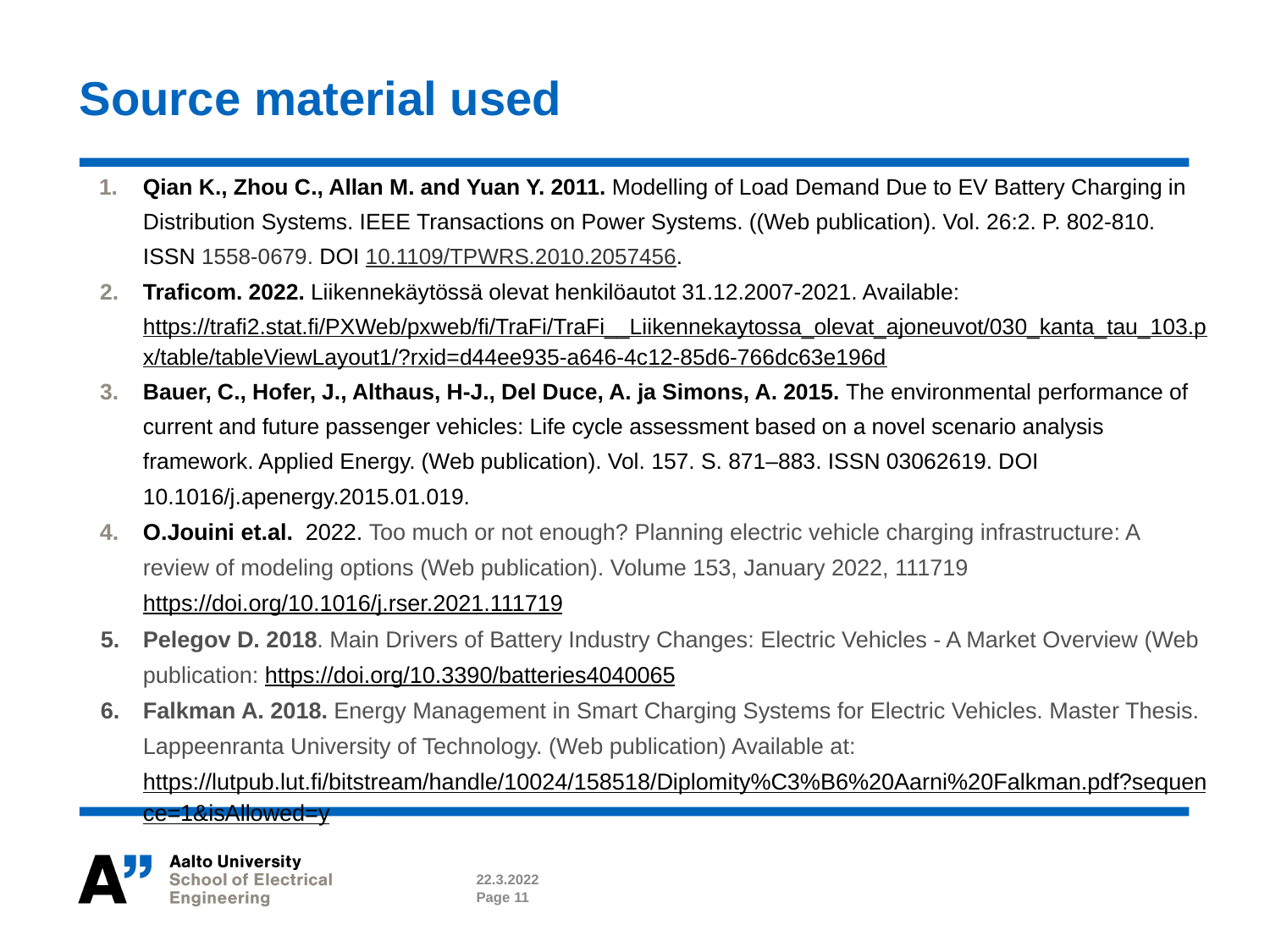

# Source material used
Qian K., Zhou C., Allan M. and Yuan Y. 2011. Modelling of Load Demand Due to EV Battery Charging in Distribution Systems. IEEE Transactions on Power Systems. ((Web publication). Vol. 26:2. P. 802-810. ISSN 1558-0679. DOI 10.1109/TPWRS.2010.2057456.
Traficom. 2022. Liikennekäytössä olevat henkilöautot 31.12.2007-2021. Available: https://trafi2.stat.fi/PXWeb/pxweb/fi/TraFi/TraFi__Liikennekaytossa_olevat_ajoneuvot/030_kanta_tau_103.px/table/tableViewLayout1/?rxid=d44ee935-a646-4c12-85d6-766dc63e196d
Bauer, C., Hofer, J., Althaus, H-J., Del Duce, A. ja Simons, A. 2015. The environmental performance of current and future passenger vehicles: Life cycle assessment based on a novel scenario analysis framework. Applied Energy. (Web publication). Vol. 157. S. 871–883. ISSN 03062619. DOI 10.1016/j.apenergy.2015.01.019.
O.Jouini et.al.  2022. Too much or not enough? Planning electric vehicle charging infrastructure: A review of modeling options (Web publication). Volume 153, January 2022, 111719  https://doi.org/10.1016/j.rser.2021.111719
Pelegov D. 2018. Main Drivers of Battery Industry Changes: Electric Vehicles - A Market Overview (Web publication: https://doi.org/10.3390/batteries4040065
Falkman A. 2018. Energy Management in Smart Charging Systems for Electric Vehicles. Master Thesis. Lappeenranta University of Technology. (Web publication) Available at: https://lutpub.lut.fi/bitstream/handle/10024/158518/Diplomity%C3%B6%20Aarni%20Falkman.pdf?sequence=1&isAllowed=y

22.3.2022
Page 11